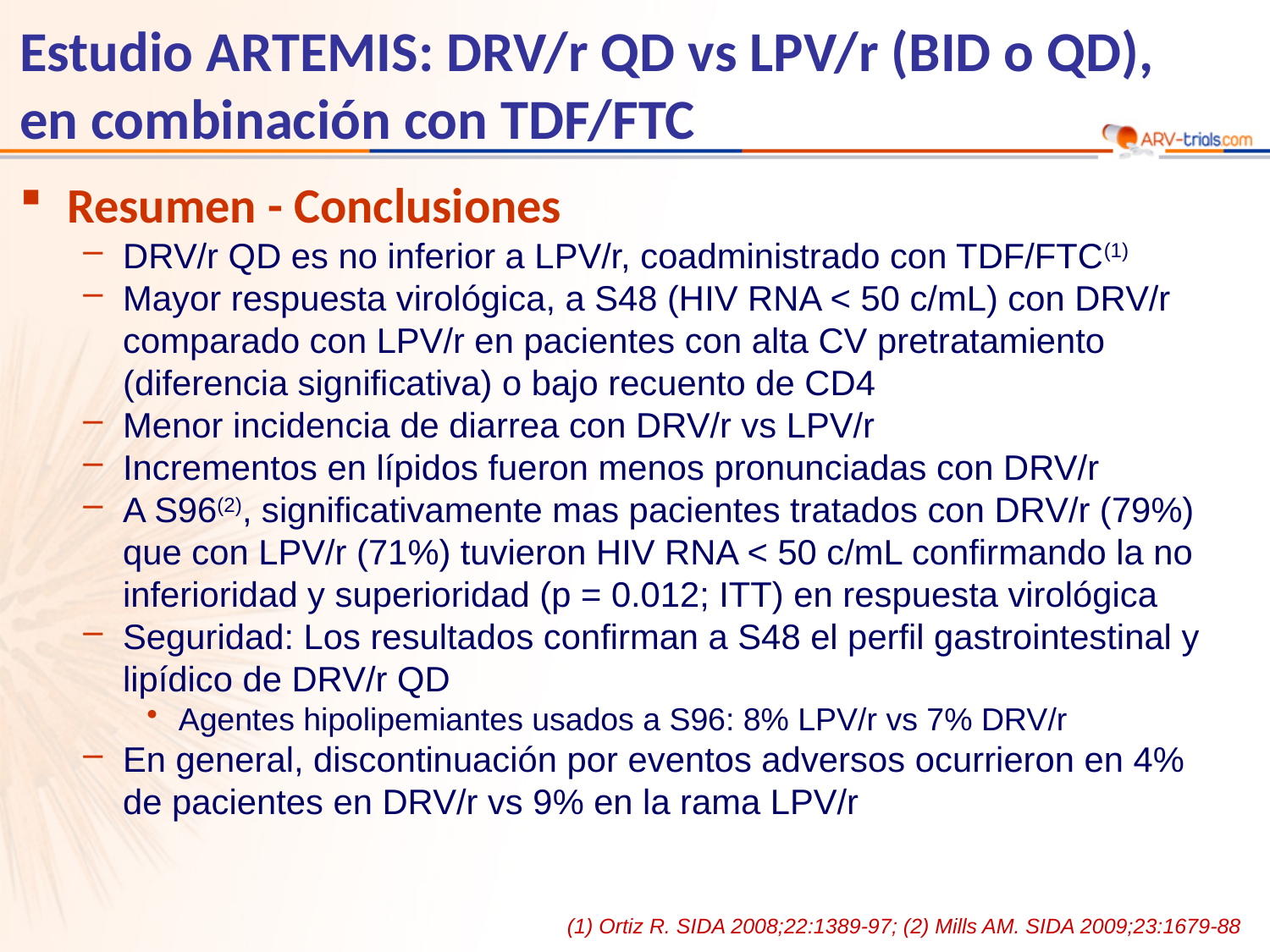

# Estudio ARTEMIS: DRV/r QD vs LPV/r (BID o QD), en combinación con TDF/FTC
Resumen - Conclusiones
DRV/r QD es no inferior a LPV/r, coadministrado con TDF/FTC(1)
Mayor respuesta virológica, a S48 (HIV RNA < 50 c/mL) con DRV/r
comparado con LPV/r en pacientes con alta CV pretratamiento  (diferencia significativa) o bajo recuento de CD4
Menor incidencia de diarrea con DRV/r vs LPV/r
Incrementos en lípidos fueron menos pronunciadas con DRV/r
A S96(2), significativamente mas pacientes tratados con DRV/r (79%) que con LPV/r (71%) tuvieron HIV RNA < 50 c/mL confirmando la no inferioridad y superioridad (p = 0.012; ITT) en respuesta virológica
Seguridad: Los resultados confirman a S48 el perfil gastrointestinal y lipídico de DRV/r QD
Agentes hipolipemiantes usados a S96: 8% LPV/r vs 7% DRV/r
En general, discontinuación por eventos adversos ocurrieron en 4%
de pacientes en DRV/r vs 9% en la rama LPV/r
(1) Ortiz R. SIDA 2008;22:1389-97; (2) Mills AM. SIDA 2009;23:1679-88